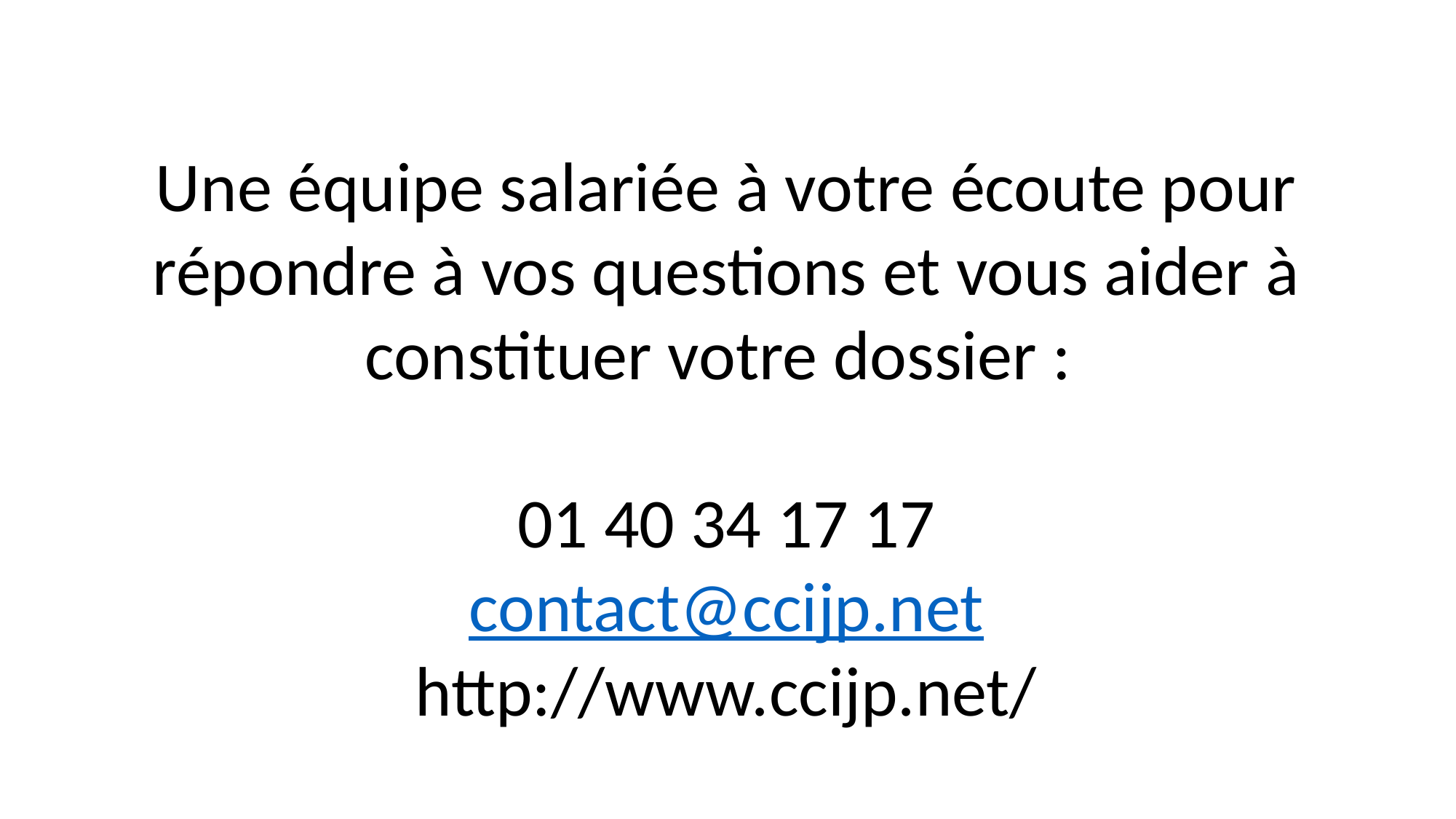

# Une équipe salariée à votre écoute pour répondre à vos questions et vous aider à constituer votre dossier : 01 40 34 17 17 contact@ccijp.net http://www.ccijp.net/